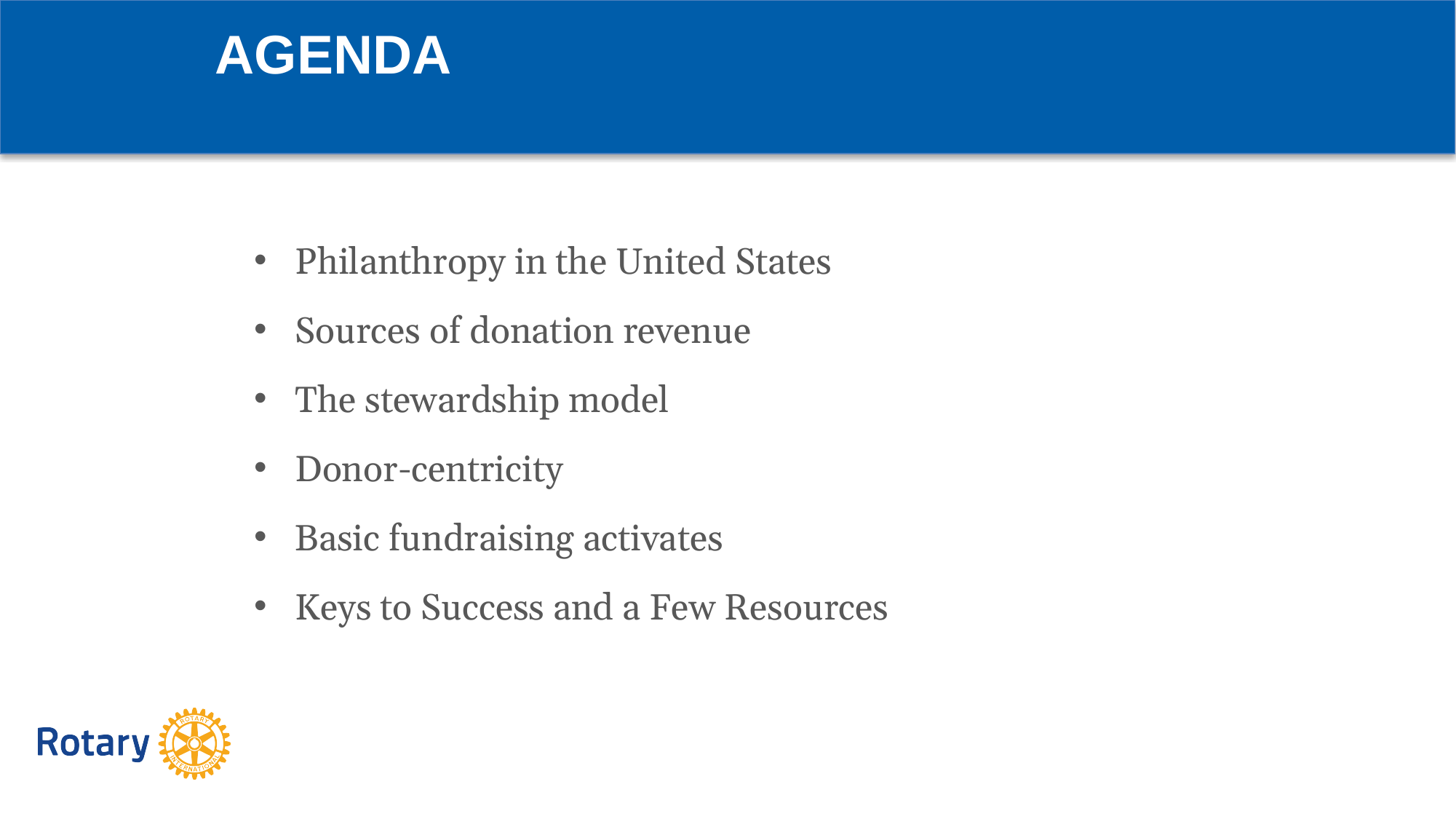

AGENDA

Philanthropy in the United States
Sources of donation revenue
The stewardship model
Donor-centricity
Basic fundraising activates
Keys to Success and a Few Resources